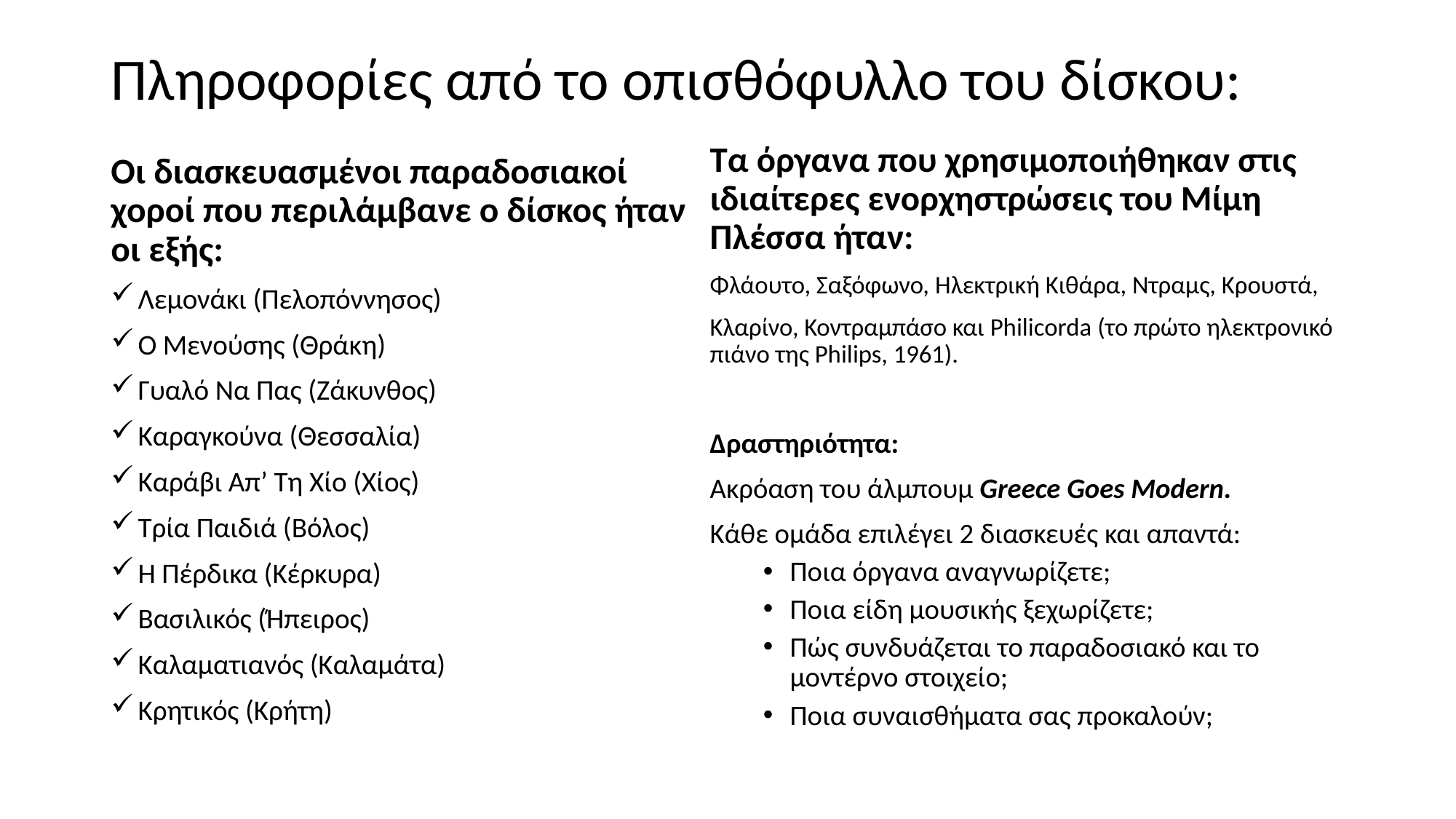

# Πληροφορίες από το οπισθόφυλλο του δίσκου:
Τα όργανα που χρησιμοποιήθηκαν στις ιδιαίτερες ενορχηστρώσεις του Μίμη Πλέσσα ήταν:
Φλάουτο, Σαξόφωνο, Ηλεκτρική Κιθάρα, Ντραμς, Κρουστά,
Κλαρίνο, Κοντραμπάσο και Philicorda (το πρώτο ηλεκτρονικό πιάνο της Philips, 1961).

Δραστηριότητα:
Ακρόαση του άλμπουμ Greece Goes Modern.
Κάθε ομάδα επιλέγει 2 διασκευές και απαντά:
Ποια όργανα αναγνωρίζετε;
Ποια είδη μουσικής ξεχωρίζετε;
Πώς συνδυάζεται το παραδοσιακό και το μοντέρνο στοιχείο;
Ποια συναισθήματα σας προκαλούν;

Οι διασκευασμένοι παραδοσιακοί χοροί που περιλάμβανε ο δίσκος ήταν οι εξής:
Λεμονάκι (Πελοπόννησος)
Ο Μενούσης (Θράκη)
Γυαλό Να Πας (Ζάκυνθος)
Καραγκούνα (Θεσσαλία)
Καράβι Απ’ Τη Χίο (Χίος)
Τρία Παιδιά (Βόλος)
Η Πέρδικα (Κέρκυρα)
Βασιλικός (Ήπειρος)
Καλαματιανός (Καλαμάτα)
Κρητικός (Κρήτη)